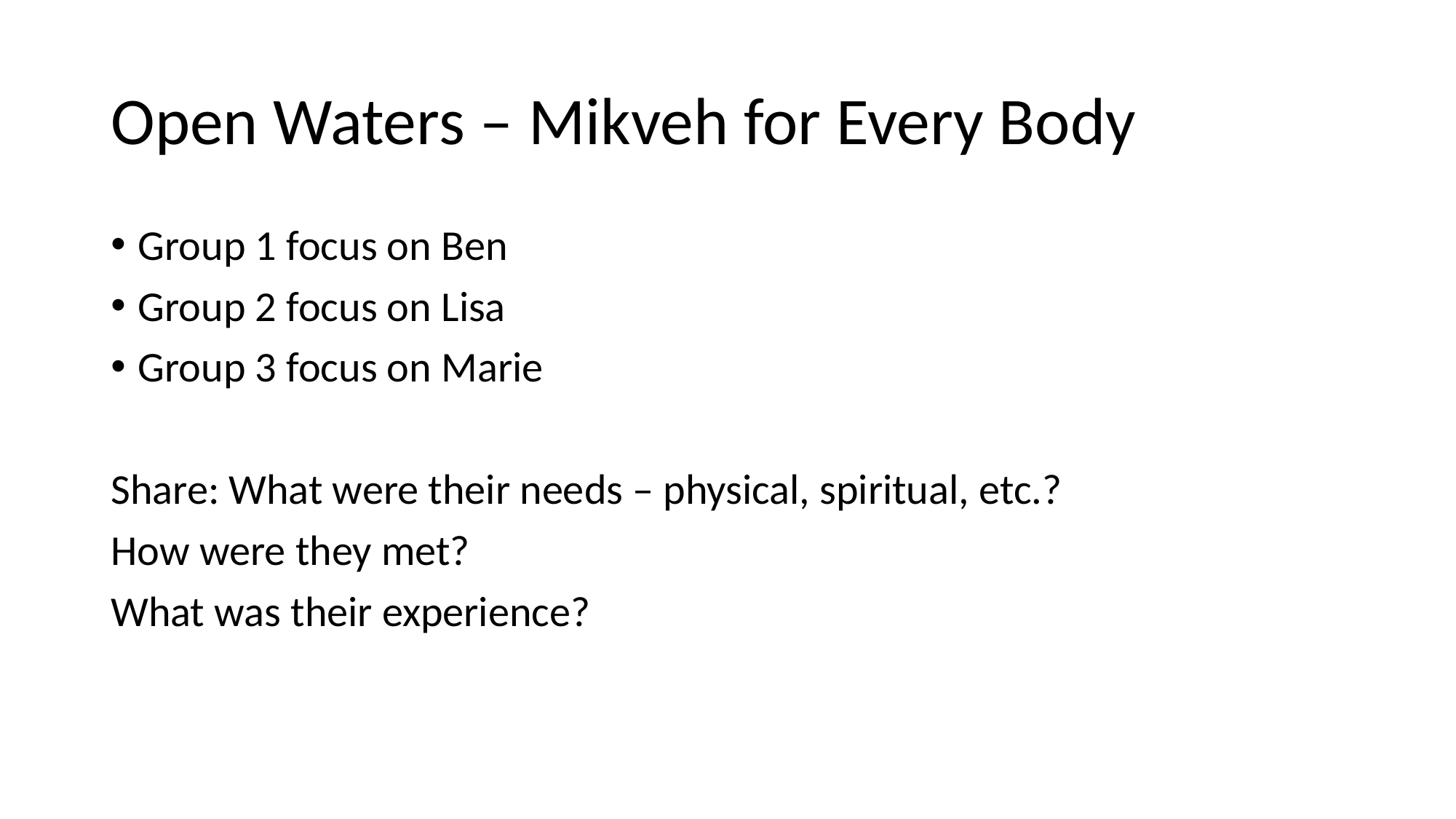

# Open Waters – Mikveh for Every Body
Group 1 focus on Ben
Group 2 focus on Lisa
Group 3 focus on Marie

Share: What were their needs – physical, spiritual, etc.?
How were they met?
What was their experience?